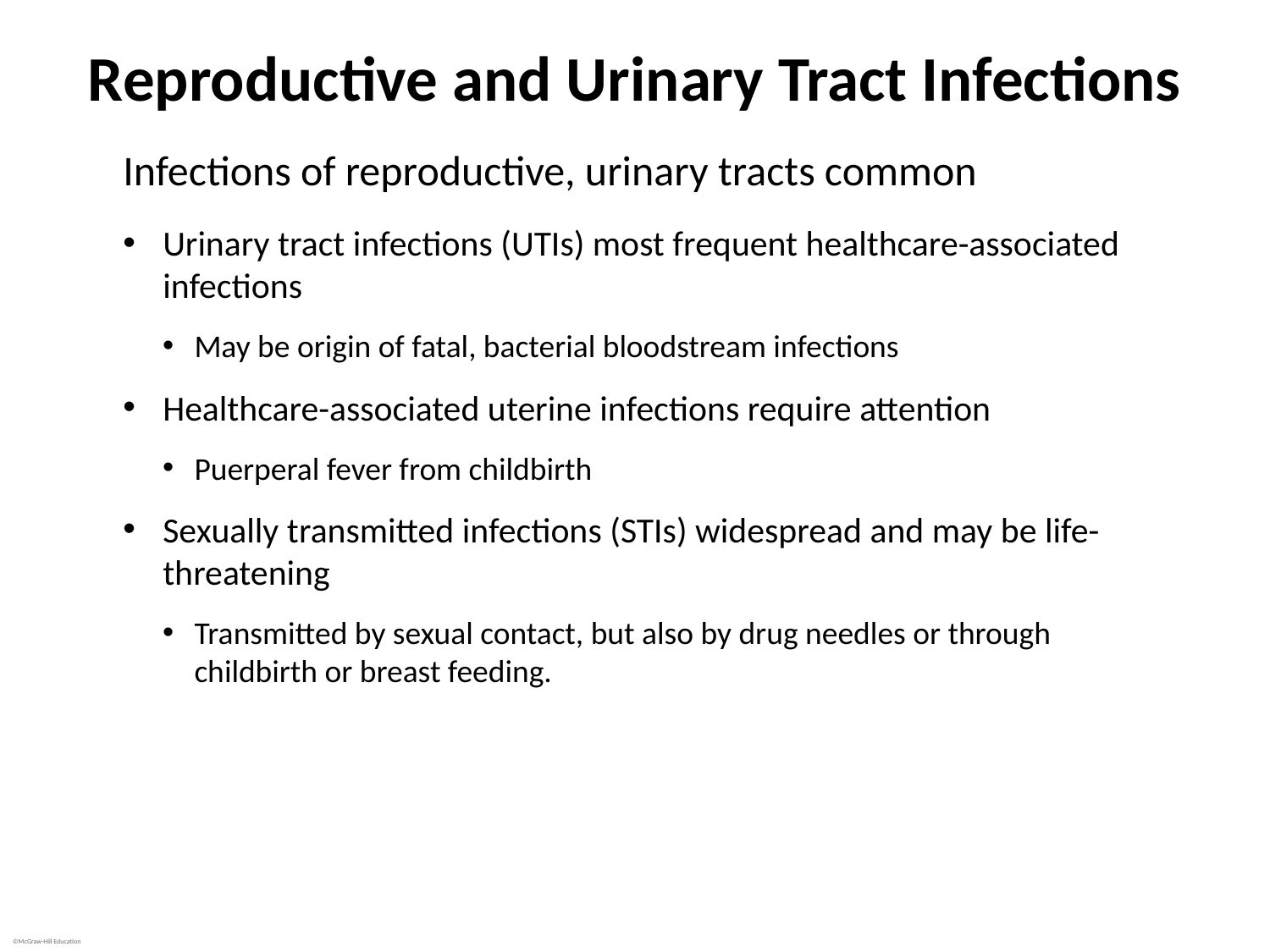

# Reproductive and Urinary Tract Infections
Infections of reproductive, urinary tracts common
Urinary tract infections (UTIs) most frequent healthcare-associated infections
May be origin of fatal, bacterial bloodstream infections
Healthcare-associated uterine infections require attention
Puerperal fever from childbirth
Sexually transmitted infections (STIs) widespread and may be life-threatening
Transmitted by sexual contact, but also by drug needles or through childbirth or breast feeding.